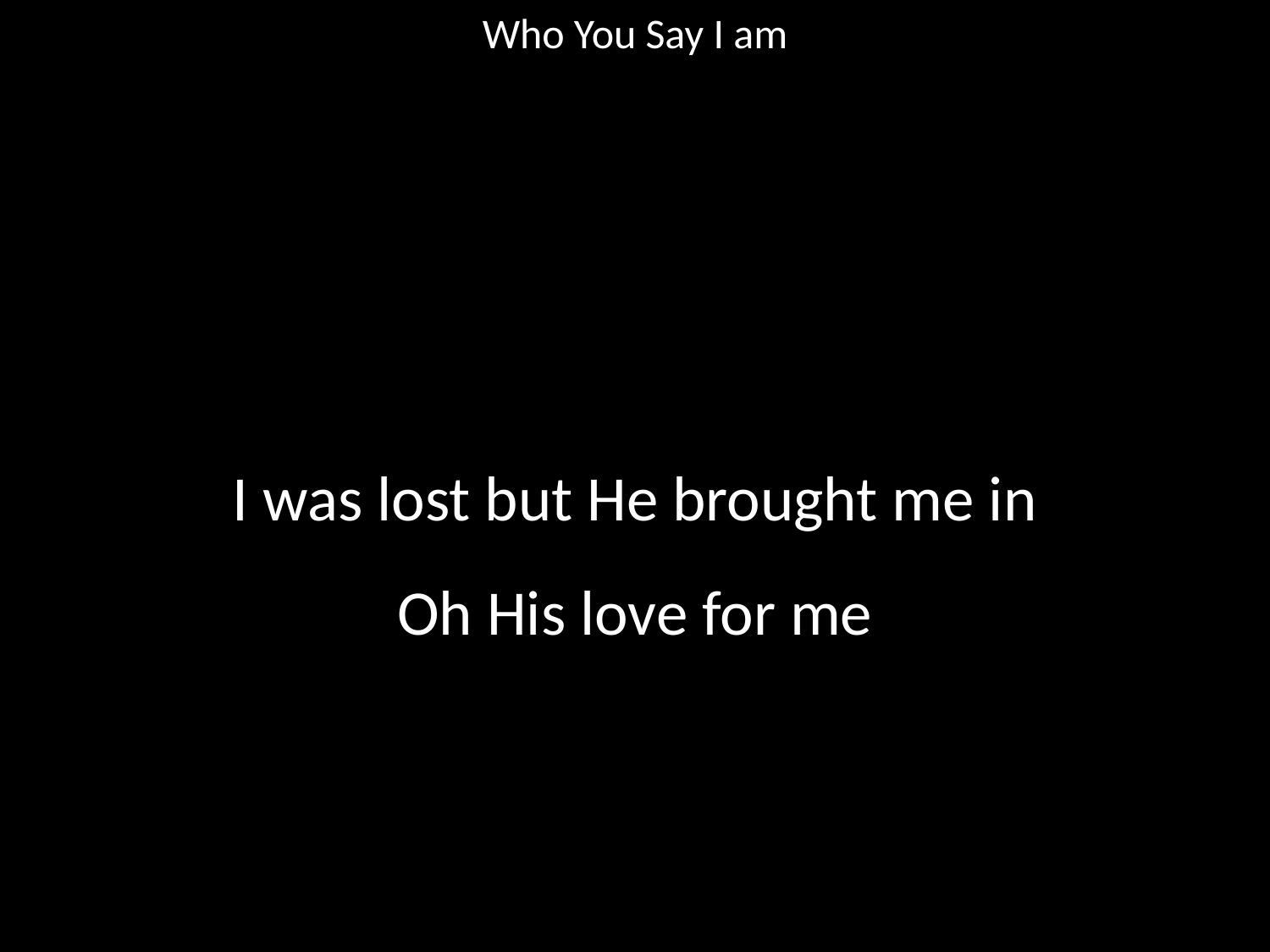

Who You Say I am
#
I was lost but He brought me in
Oh His love for me